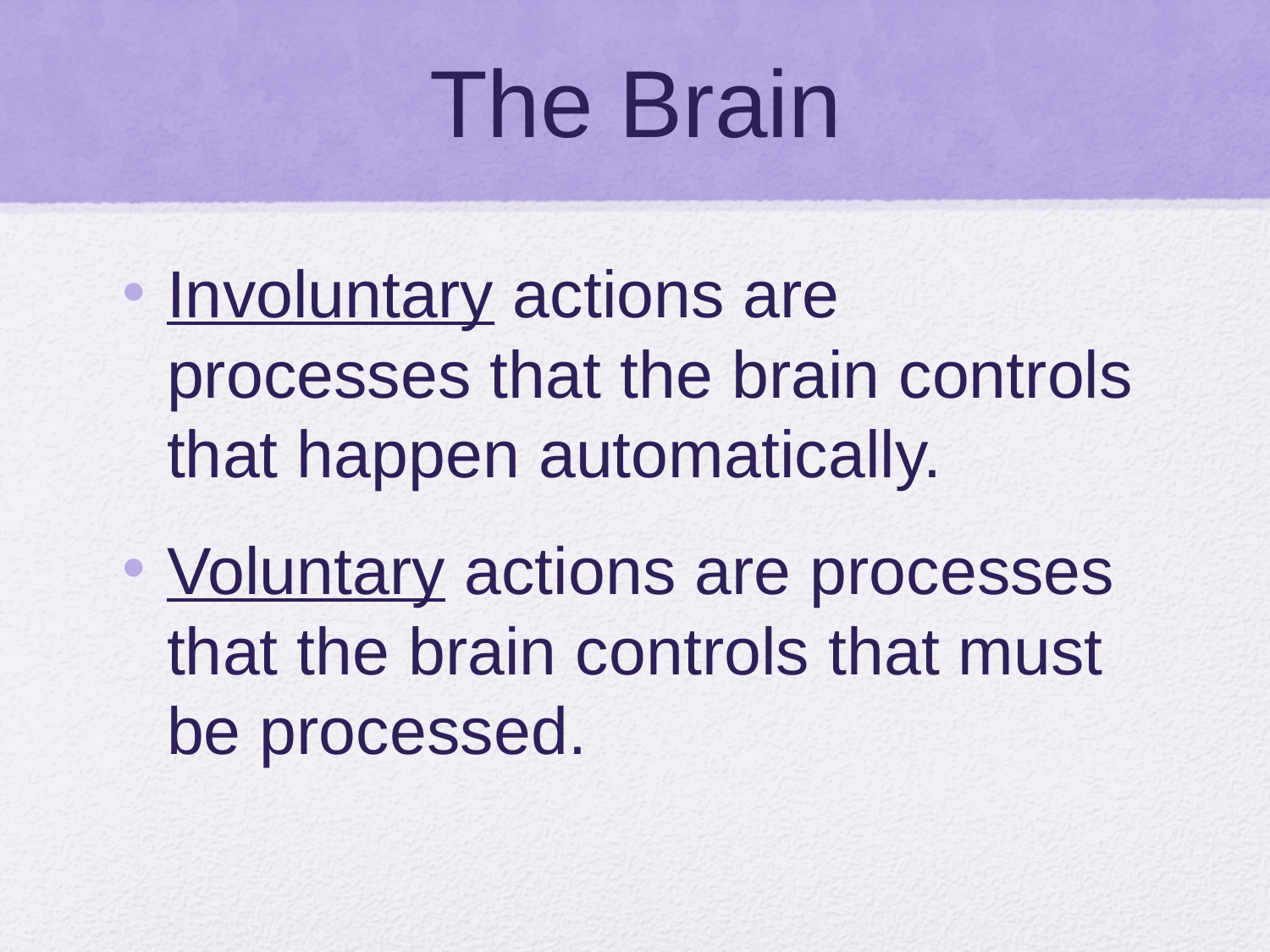

# The Brain
Involuntary actions are processes that the brain controls that happen automatically.
Voluntary actions are processes that the brain controls that must be processed.